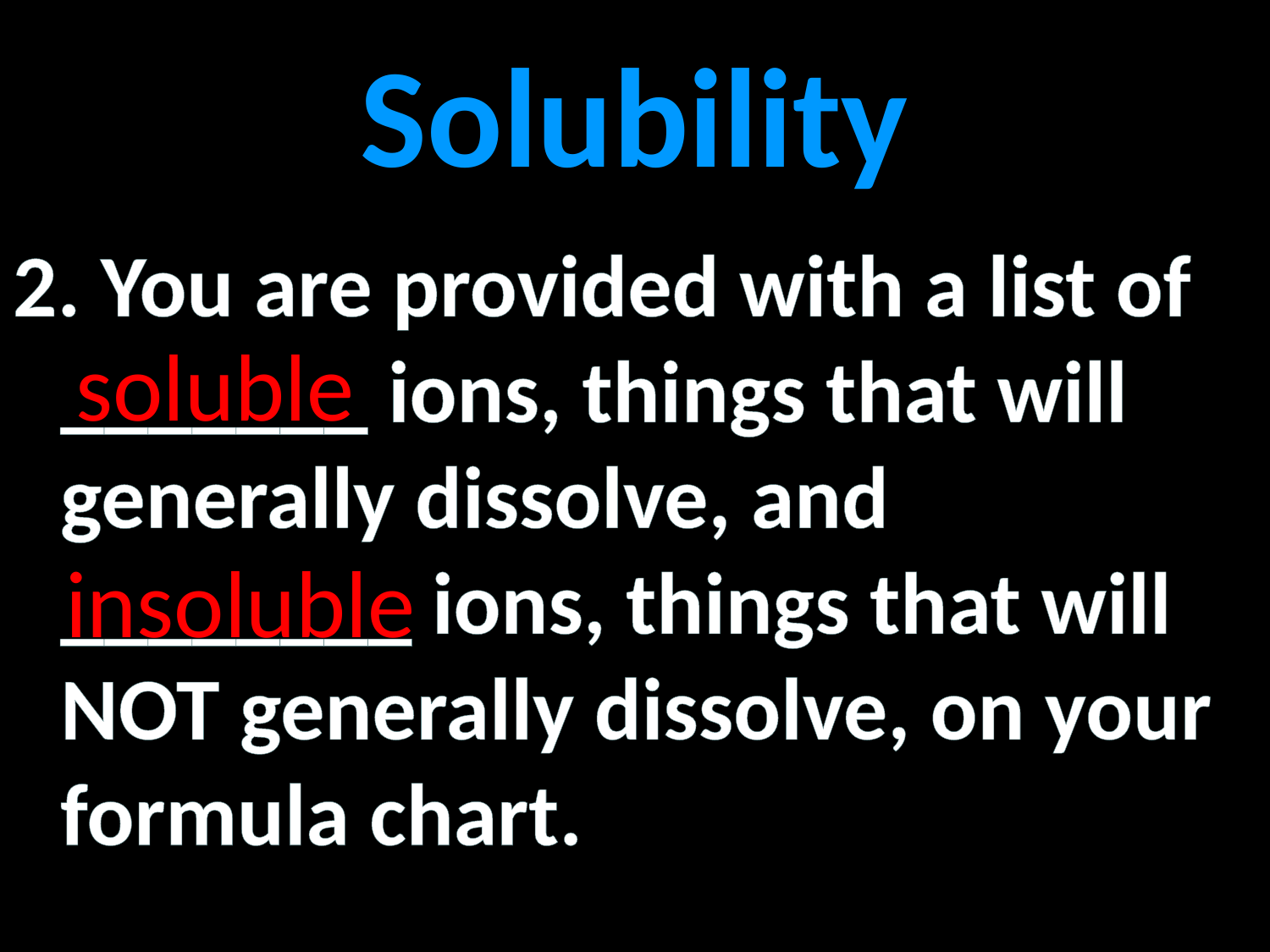

Solubility
2. You are provided with a list of _______ ions, things that will generally dissolve, and ________ ions, things that will NOT generally dissolve, on your formula chart.
soluble
insoluble